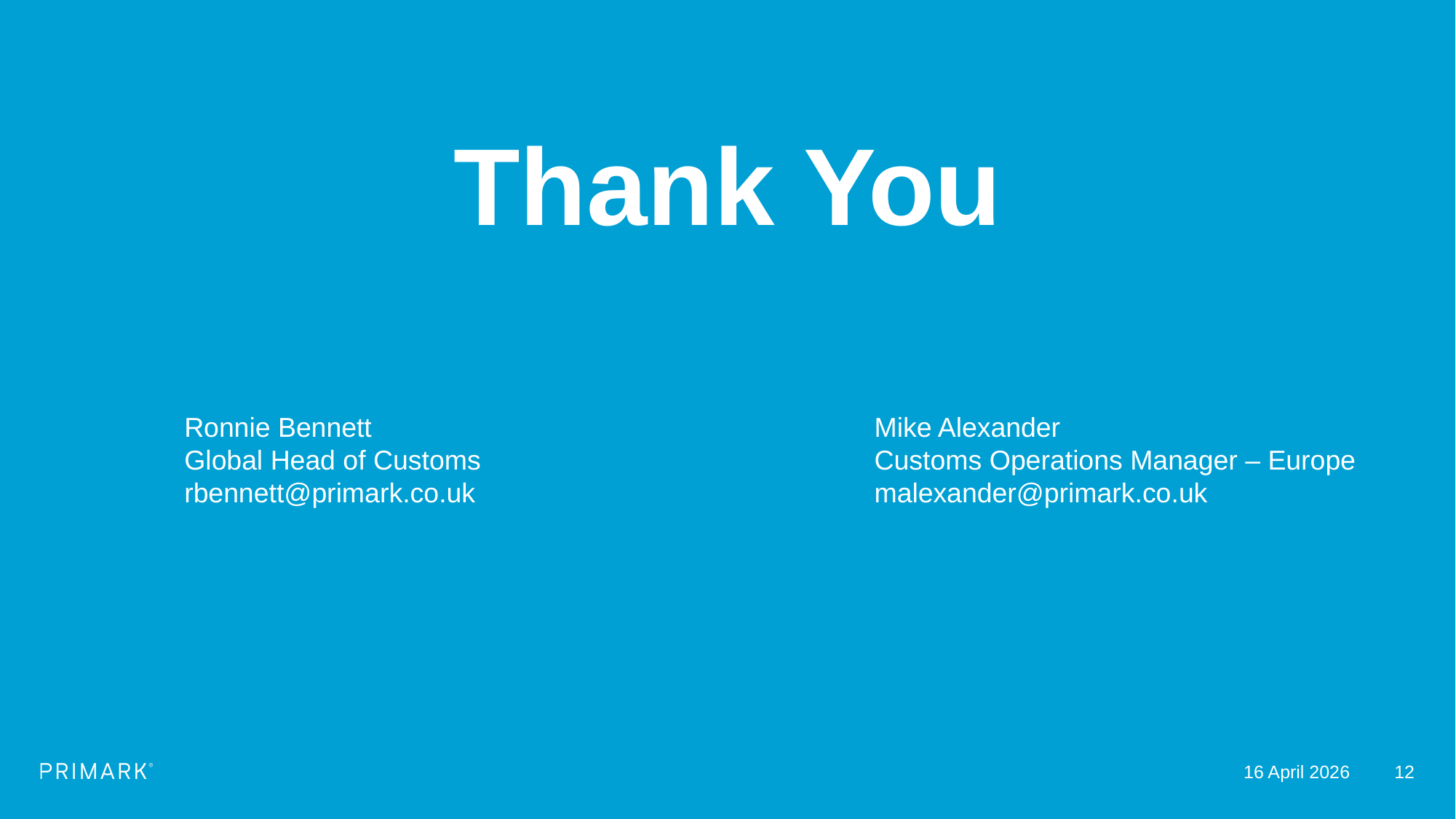

# Thank You
Ronnie Bennett
Global Head of Customs
rbennett@primark.co.uk
Mike Alexander
Customs Operations Manager – Europe
malexander@primark.co.uk
16 April 2026
12